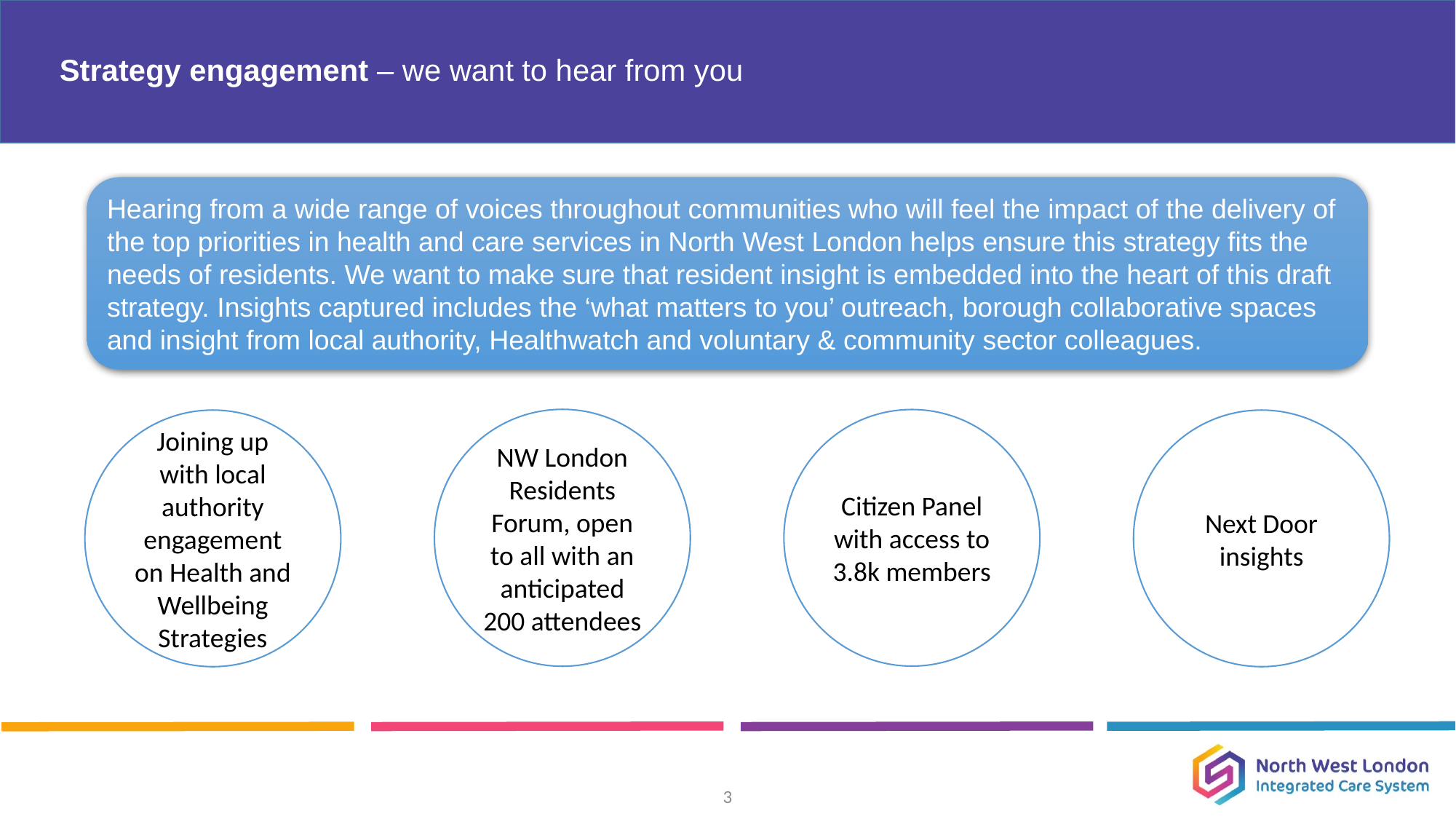

# Strategy engagement – we want to hear from you
Hearing from a wide range of voices throughout communities who will feel the impact of the delivery of the top priorities in health and care services in North West London helps ensure this strategy fits the needs of residents. We want to make sure that resident insight is embedded into the heart of this draft strategy. Insights captured includes the ‘what matters to you’ outreach, borough collaborative spaces and insight from local authority, Healthwatch and voluntary & community sector colleagues.
NW London Residents Forum, open to all with an anticipated 200 attendees
Citizen Panel with access to 3.8k members
Joining up with local authority engagement on Health and Wellbeing Strategies
Next Door insights
3